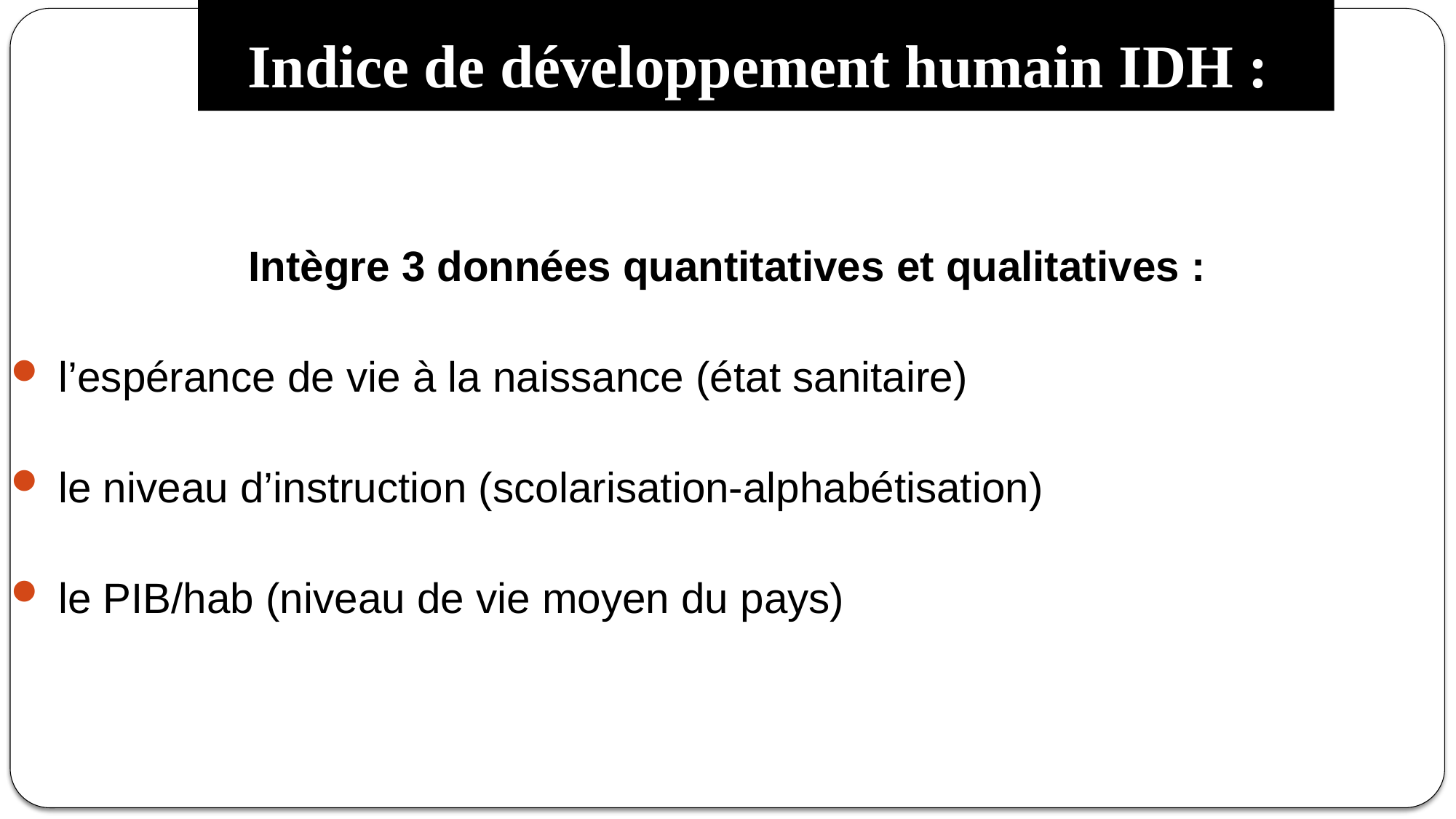

# Indice de développement humain IDH :
Intègre 3 données quantitatives et qualitatives :
 l’espérance de vie à la naissance (état sanitaire)
 le niveau d’instruction (scolarisation-alphabétisation)
 le PIB/hab (niveau de vie moyen du pays)